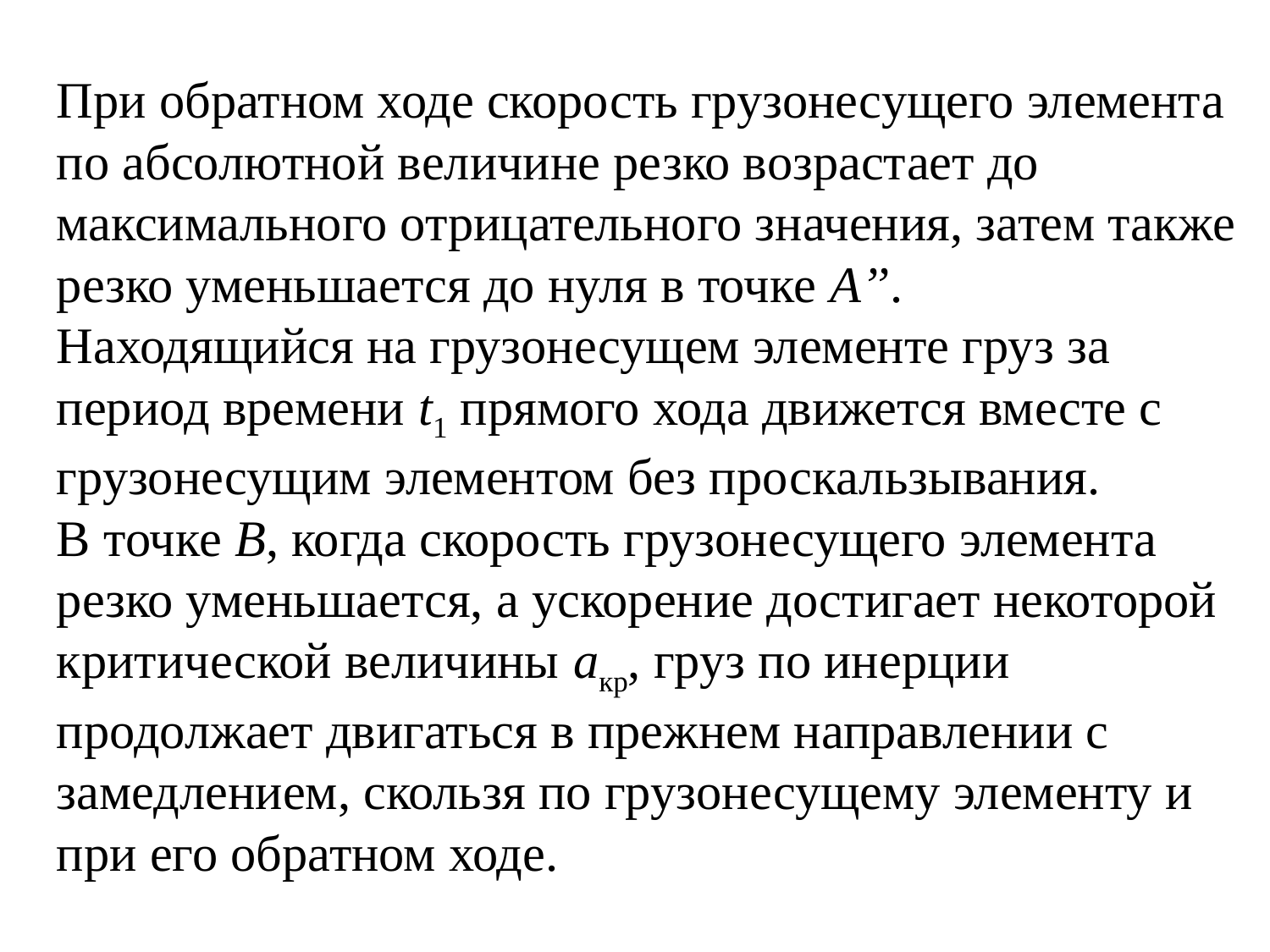

При обратном ходе скорость грузонесущего элемента по абсолютной величине резко возрастает до максимального отрицательного значения, затем также резко уменьшается до нуля в точке А’’.
Находящийся на грузонесущем элементе груз за период времени t1 прямого хода движется вместе с грузонесущим элементом без проскальзывания.
В точке В, когда скорость грузонесущего элемента резко уменьшается, а ускорение достигает некоторой критической величины акр, груз по инерции продолжает двигаться в прежнем направлении с замедлением, скользя по грузонесущему элементу и при его обратном ходе.